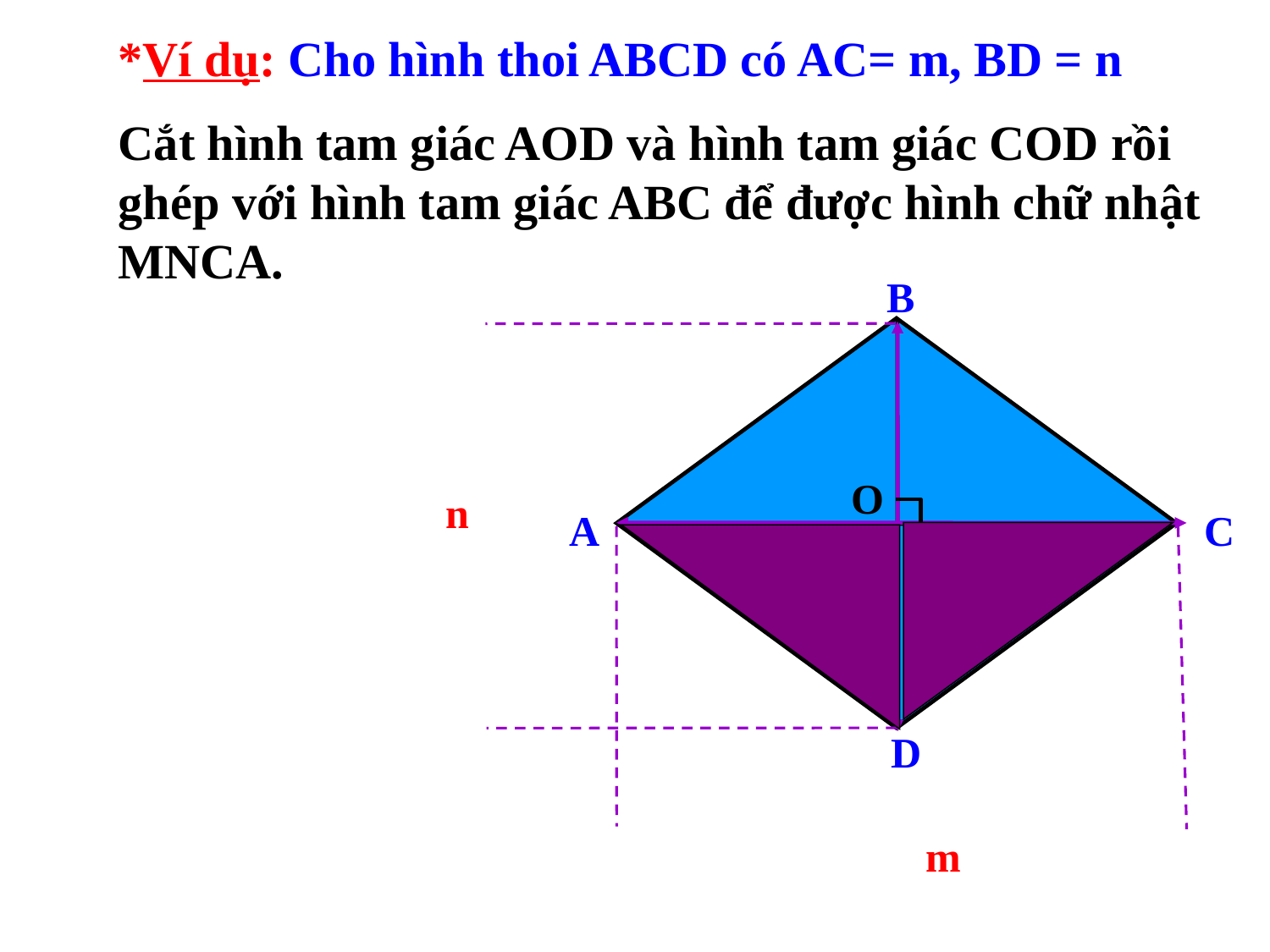

*Ví dụ: Cho hình thoi ABCD có AC= m, BD = n
Cắt hình tam giác AOD và hình tam giác COD rồi ghép với hình tam giác ABC để được hình chữ nhật MNCA.

B

O
n

A
C

D

m